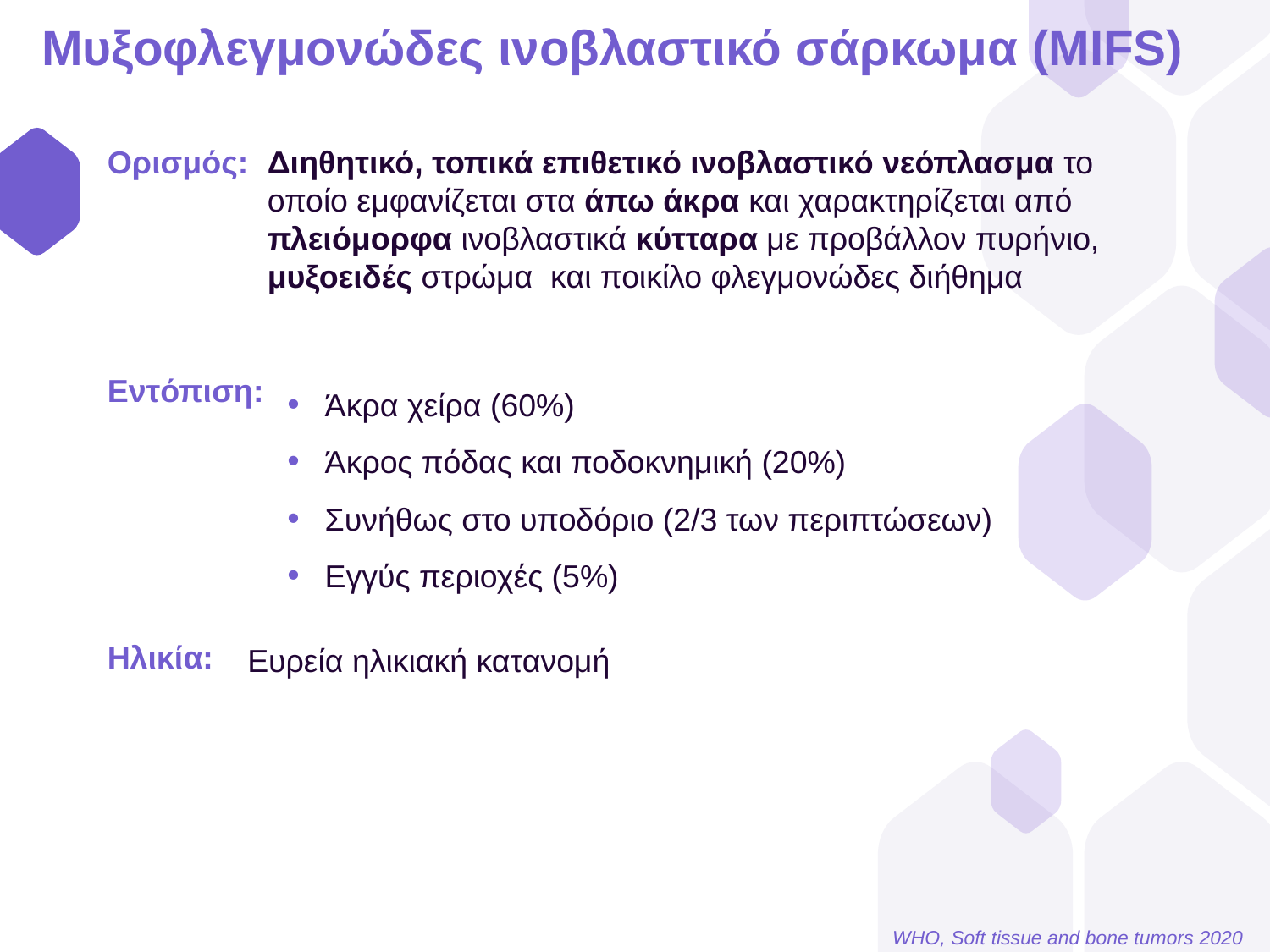

# Μυξοφλεγμονώδες ινοβλαστικό σάρκωμα (MIFS)
Ορισμός:

Εντόπιση:

Ηλικία:
Διηθητικό, τοπικά επιθετικό ινοβλαστικό νεόπλασμα το οποίο εμφανίζεται στα άπω άκρα και χαρακτηρίζεται από πλειόμορφα ινοβλαστικά κύτταρα με προβάλλον πυρήνιο, μυξοειδές στρώμα  και ποικίλο φλεγμονώδες διήθημα
Άκρα χείρα (60%)
Άκρος πόδας και ποδοκνημική (20%)
Συνήθως στο υποδόριο (2/3 των περιπτώσεων)
Εγγύς περιοχές (5%)
Ευρεία ηλικιακή κατανομή
WHO, Soft tissue and bone tumors 2020